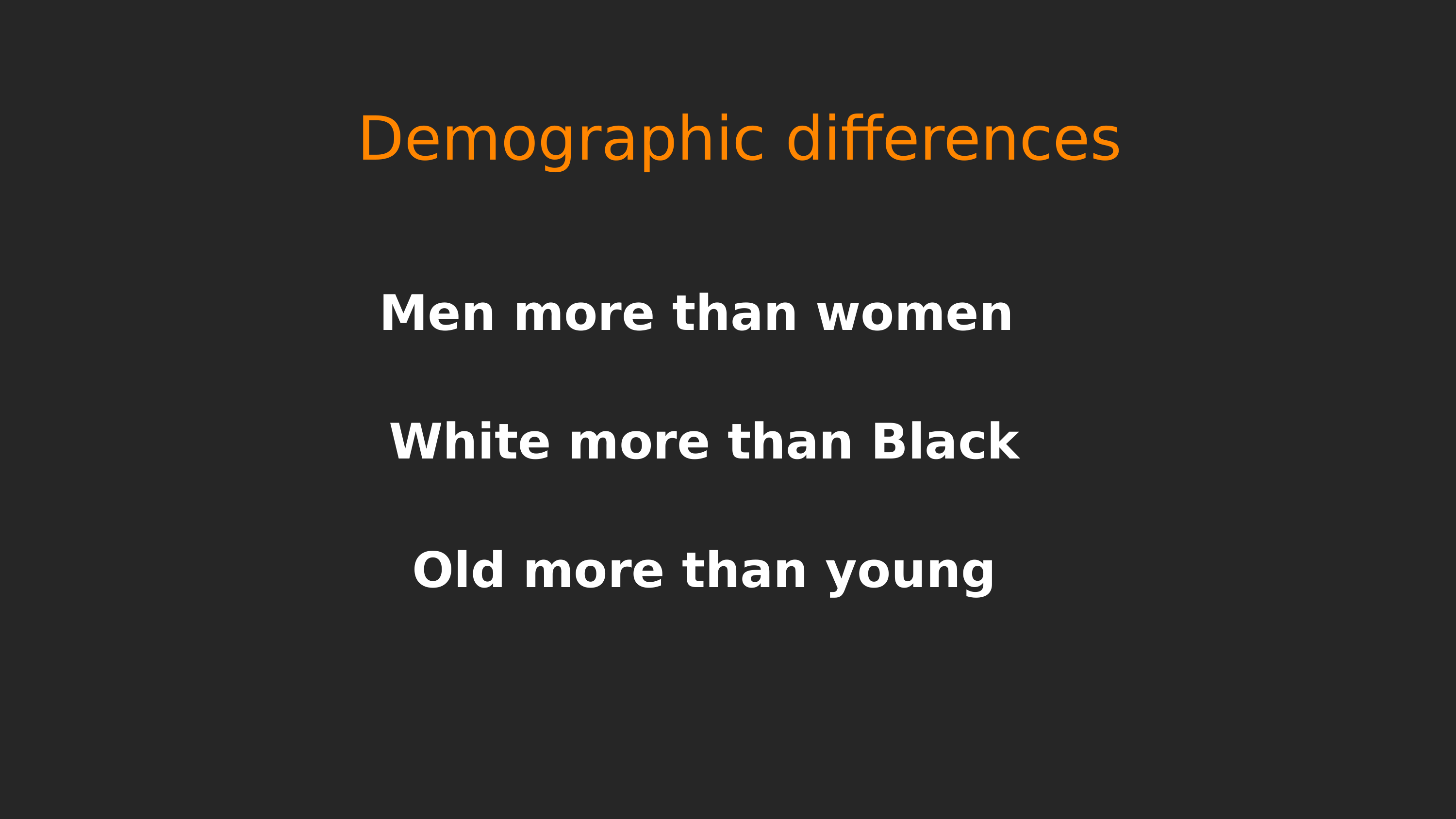

# Demographic differences
Men more than women

White more than Black

Old more than young